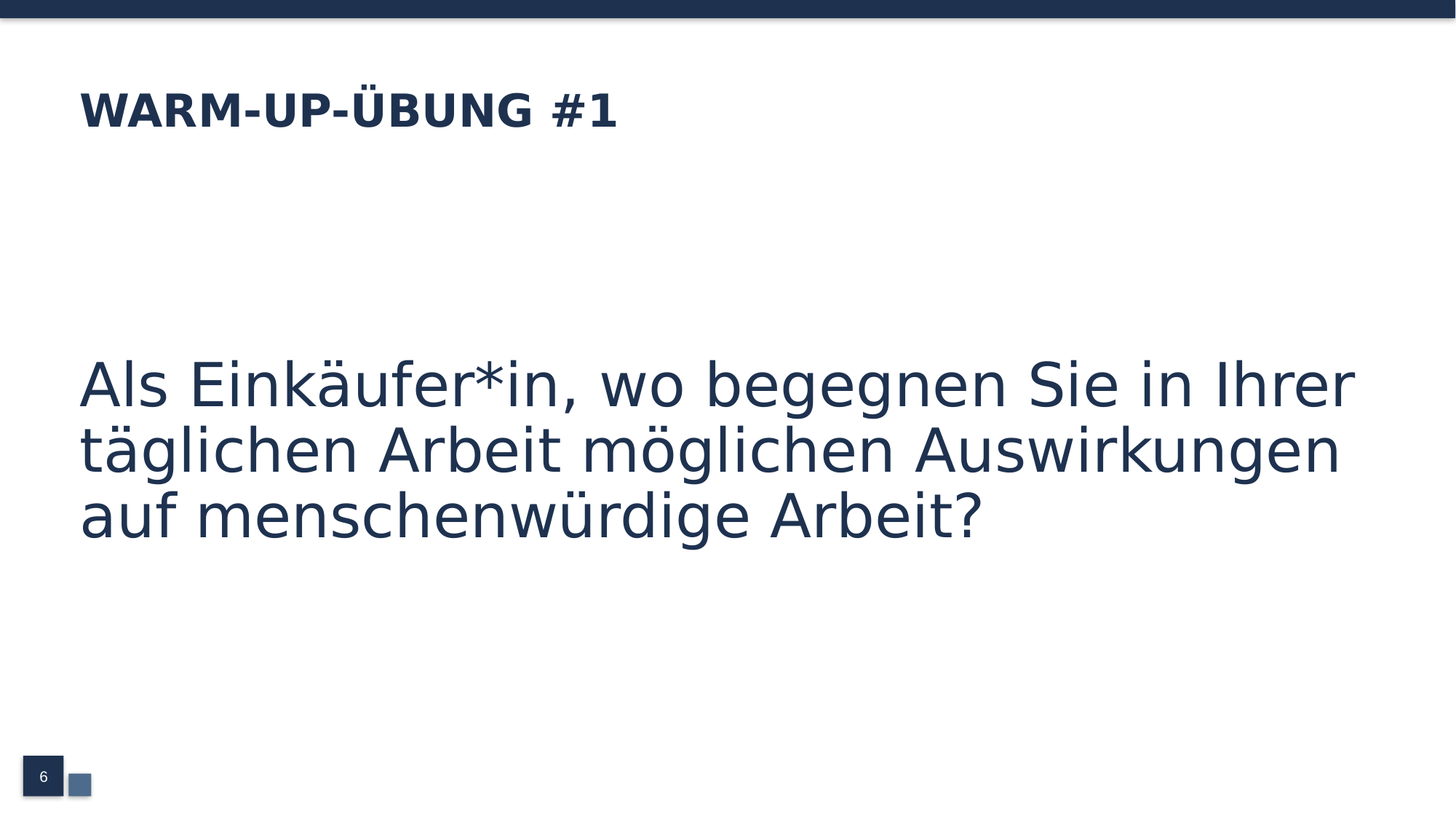

# WARM-UP-ÜBUNG #1

Als Einkäufer*in, wo begegnen Sie in Ihrer täglichen Arbeit möglichen Auswirkungen auf menschenwürdige Arbeit?

6